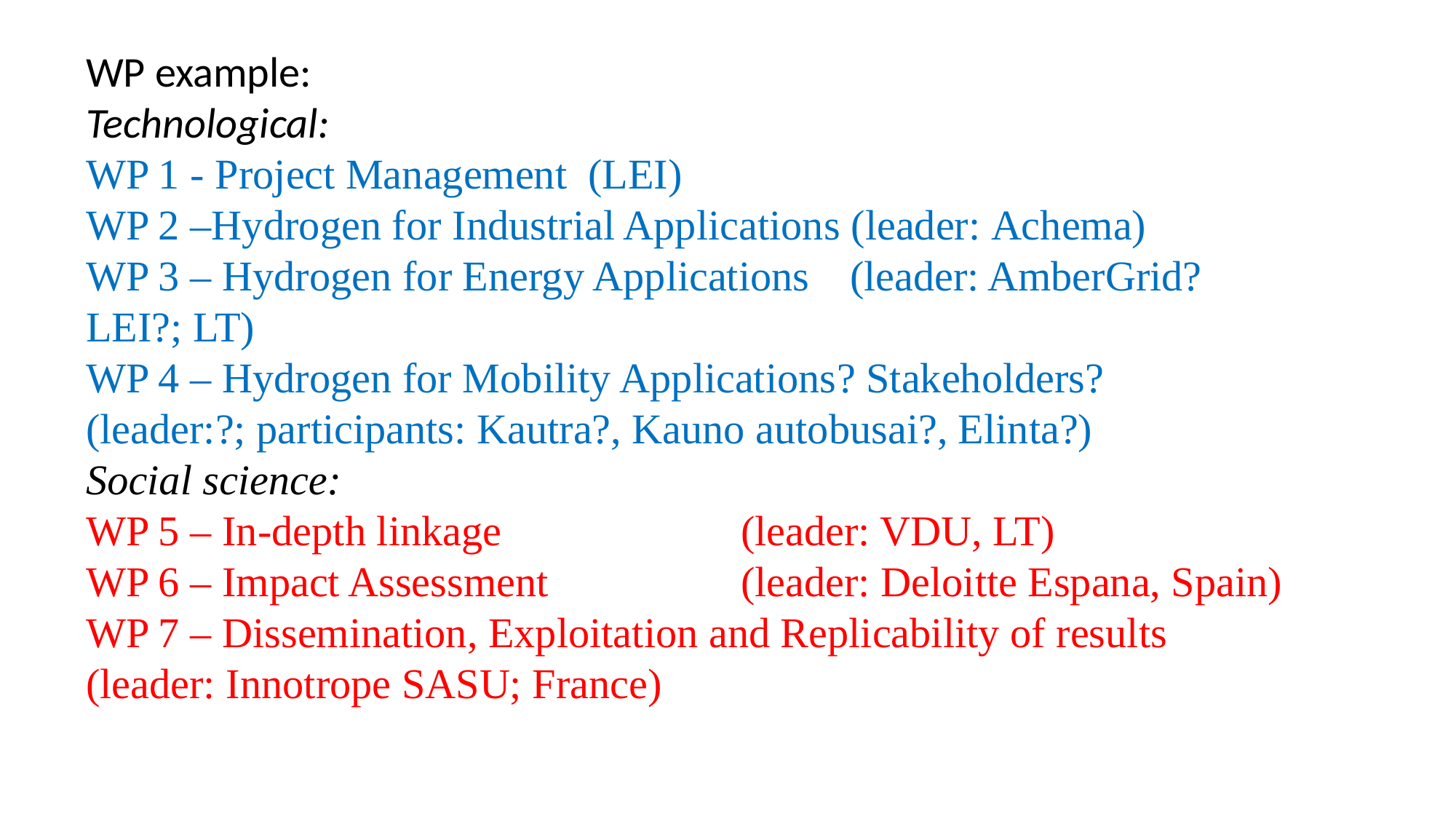

WP example:
Technological:
WP 1 - Project Management  (LEI)
WP 2 –Hydrogen for Industrial Applications (leader: Achema)
WP 3 – Hydrogen for Energy Applications  	(leader: AmberGrid? LEI?; LT)
WP 4 – Hydrogen for Mobility Applications? Stakeholders? 	(leader:?; participants: Kautra?, Kauno autobusai?, Elinta?)
Social science:
WP 5 – In-depth linkage  		(leader: VDU, LT)
WP 6 – Impact Assessment 		(leader: Deloitte Espana, Spain)
WP 7 – Dissemination, Exploitation and Replicability of results (leader: Innotrope SASU; France)